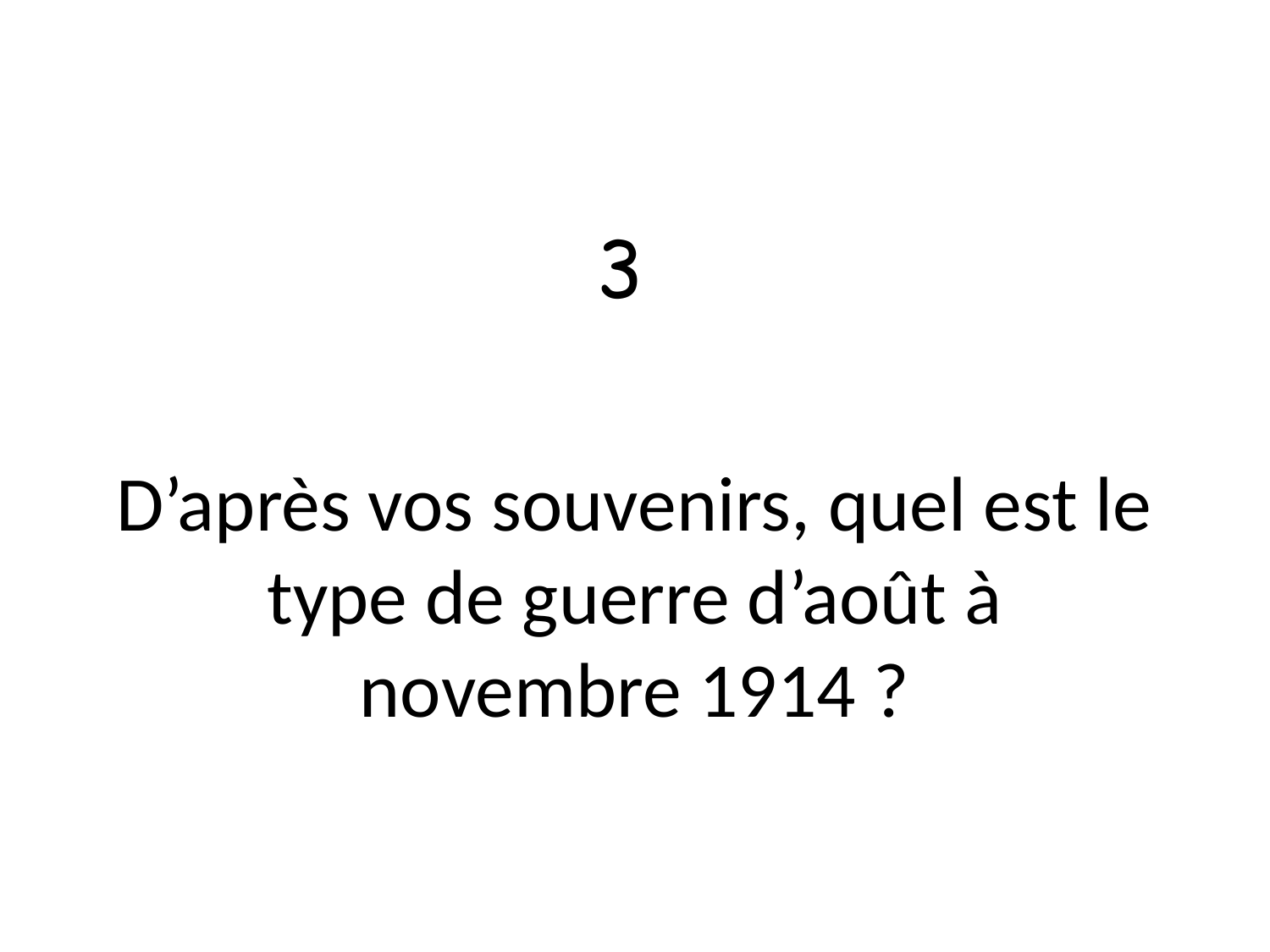

3
# D’après vos souvenirs, quel est le type de guerre d’août à novembre 1914 ?